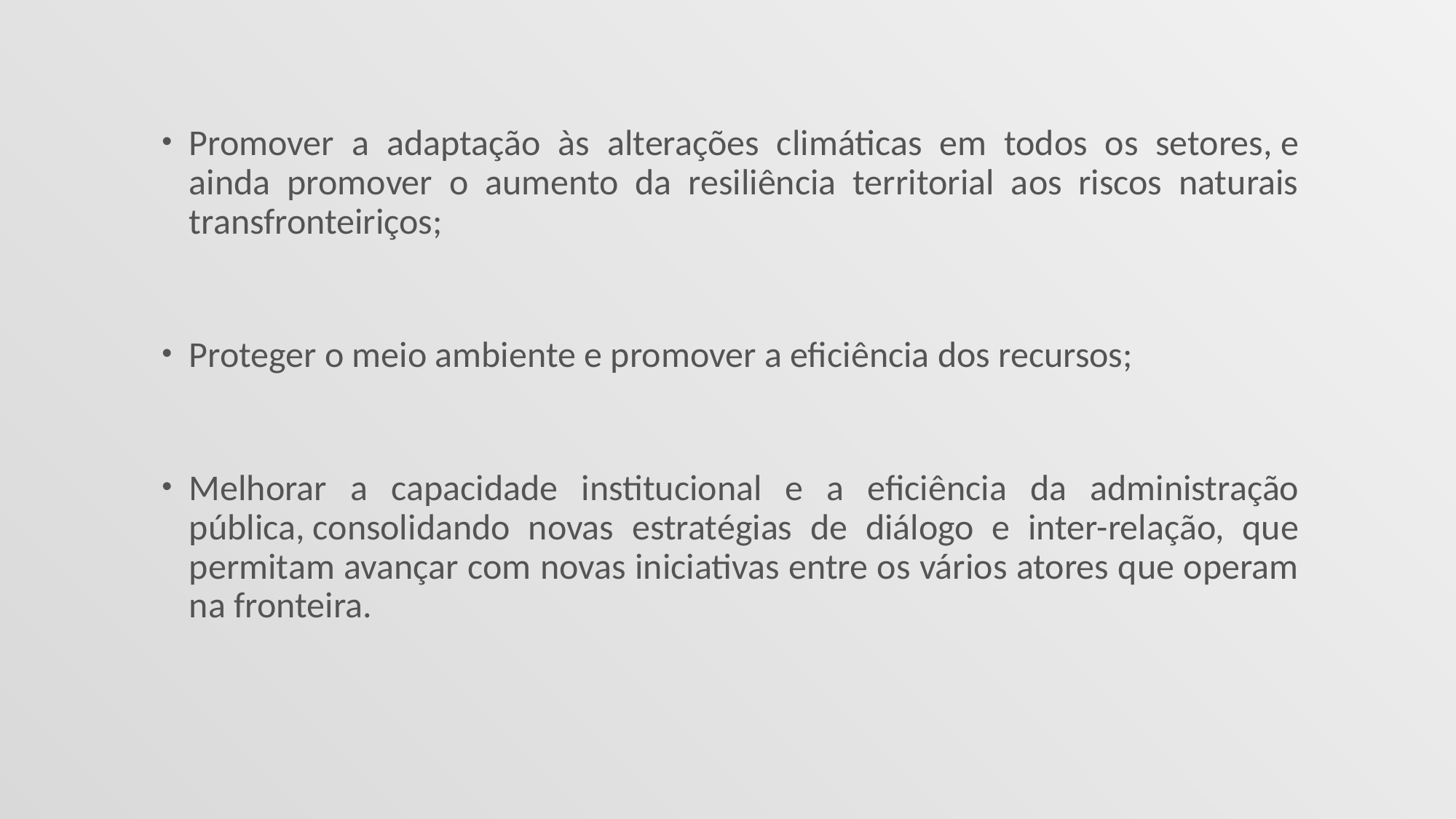

Promover a adaptação às alterações climáticas em todos os setores, e ainda promover o aumento da resiliência territorial aos riscos naturais transfronteiriços;

Proteger o meio ambiente e promover a eficiência dos recursos;

Melhorar a capacidade institucional e a eficiência da administração pública, consolidando novas estratégias de diálogo e inter-relação, que permitam avançar com novas iniciativas entre os vários atores que operam na fronteira.